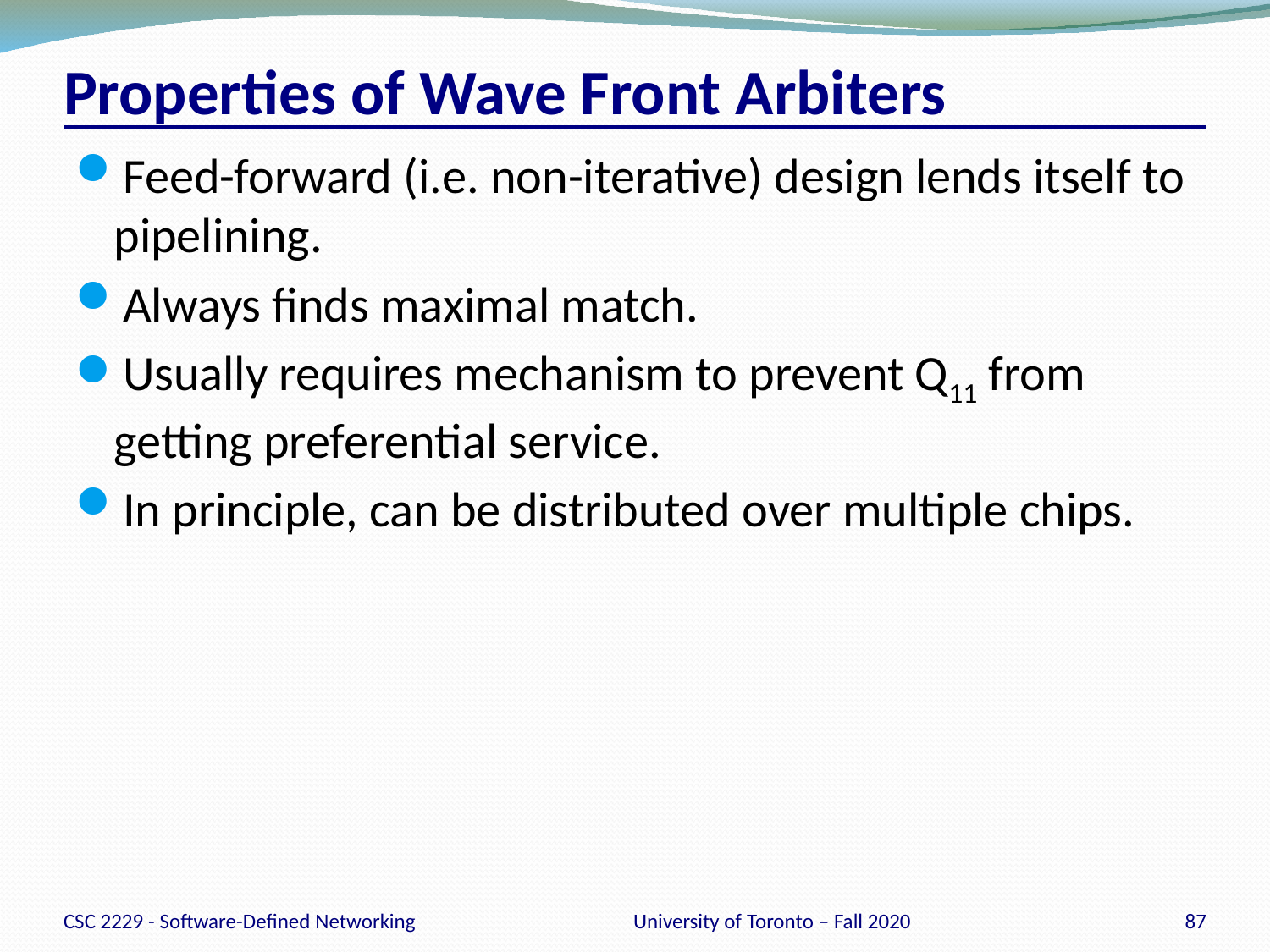

# Properties of Wave Front Arbiters
Feed-forward (i.e. non-iterative) design lends itself to pipelining.
Always finds maximal match.
Usually requires mechanism to prevent Q11 from getting preferential service.
In principle, can be distributed over multiple chips.
CSC 2229 - Software-Defined Networking
University of Toronto – Fall 2020
87